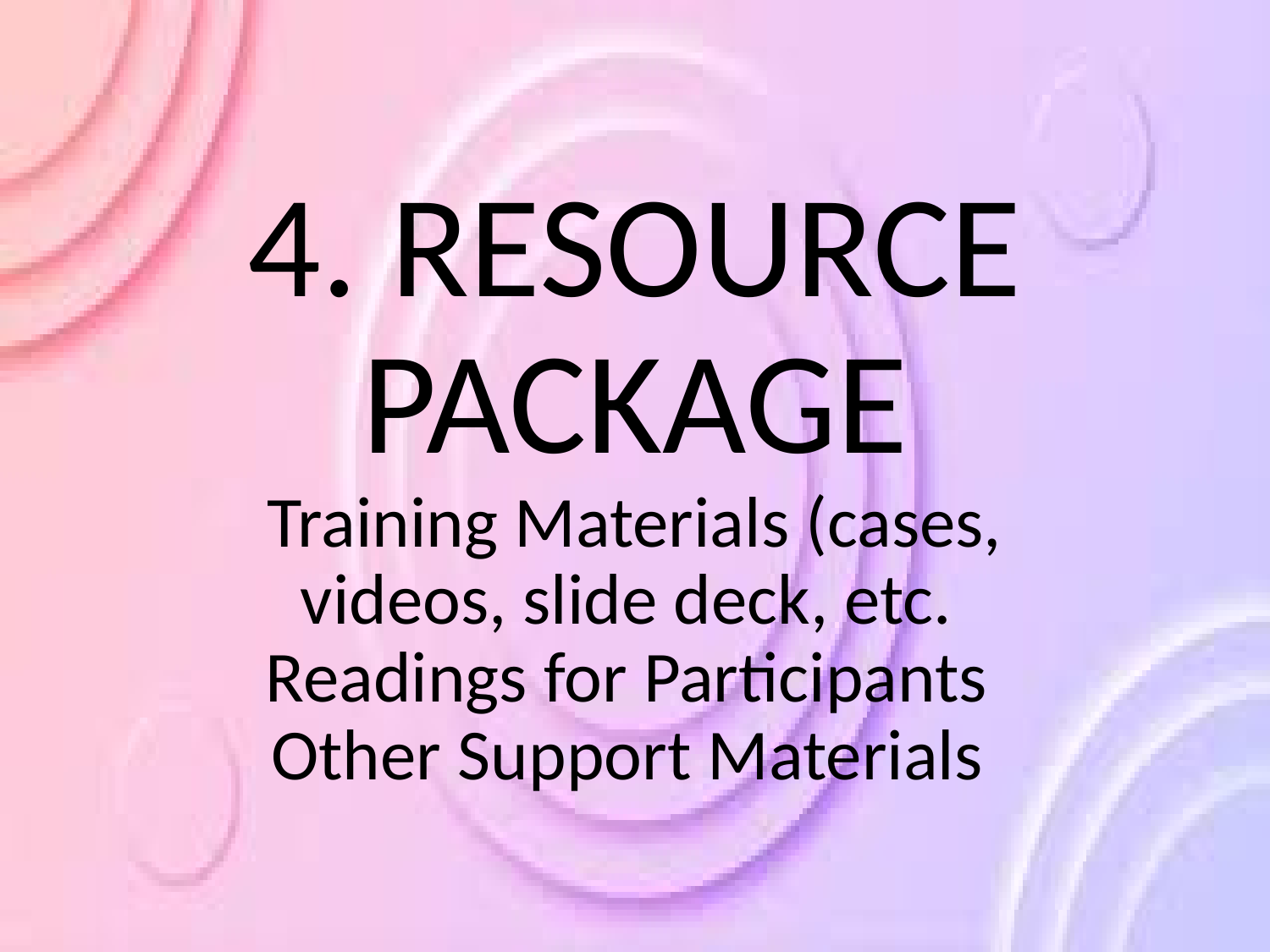

# 4. RESOURCE PACKAGE Training Materials (cases, videos, slide deck, etc. Readings for Participants Other Support Materials